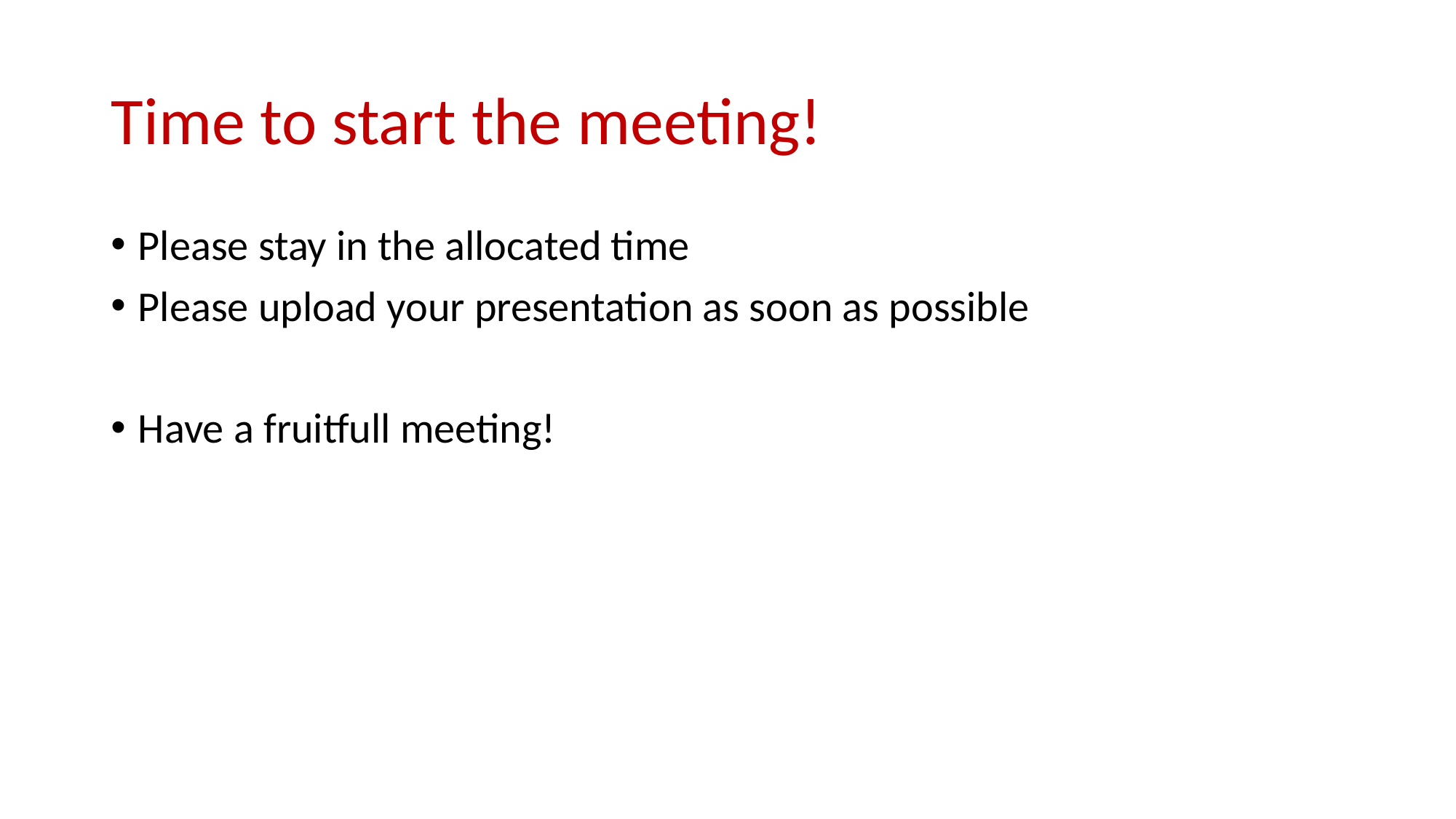

# Time to start the meeting!
Please stay in the allocated time
Please upload your presentation as soon as possible

Have a fruitfull meeting!